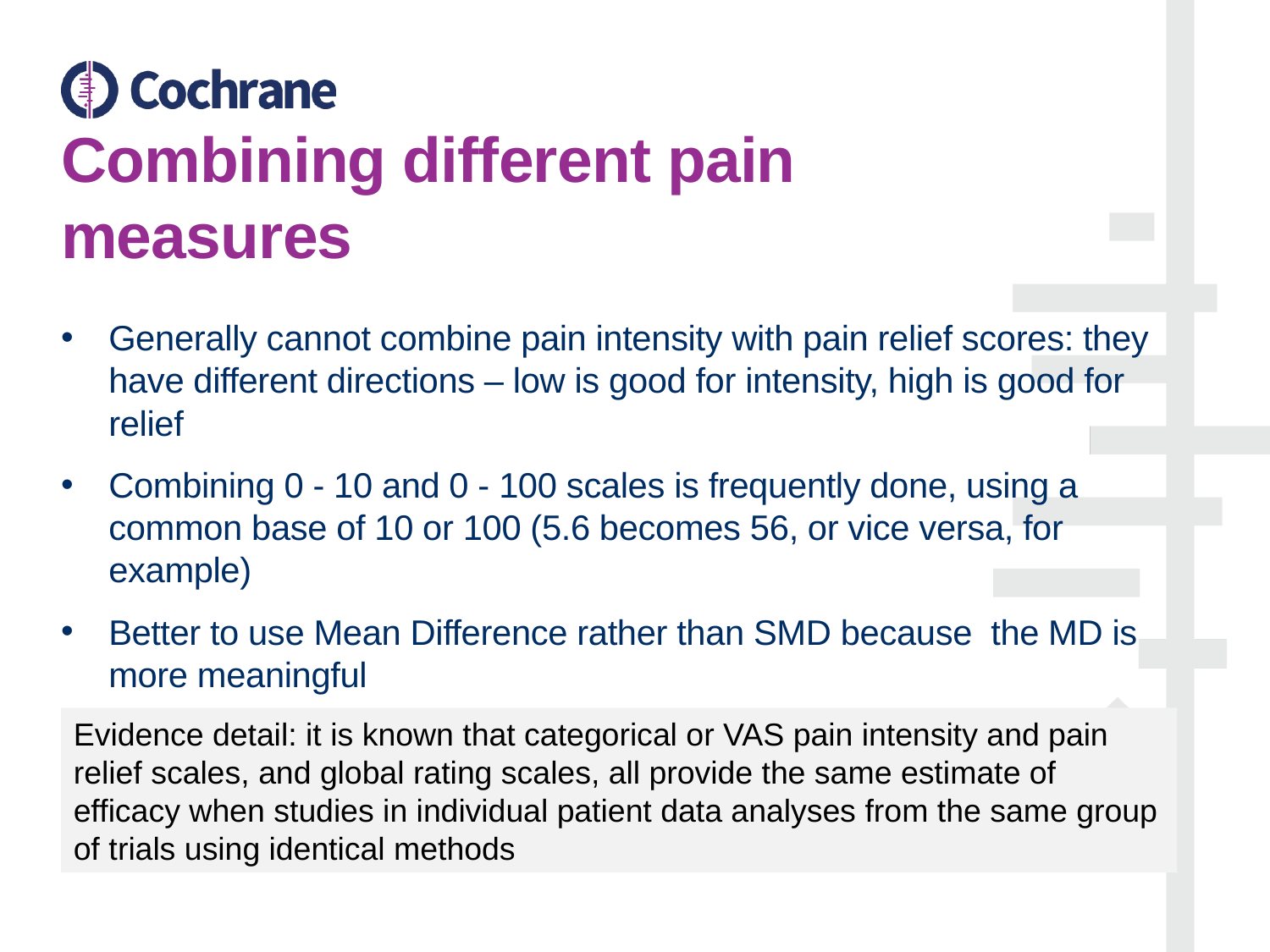

# Combining different pain measures
Generally cannot combine pain intensity with pain relief scores: they have different directions – low is good for intensity, high is good for relief
Combining 0 - 10 and 0 - 100 scales is frequently done, using a common base of 10 or 100 (5.6 becomes 56, or vice versa, for example)
Better to use Mean Difference rather than SMD because  the MD is more meaningful
Difficult to combine 0 - 10 or 0 - 100 scales with categorical scales

Evidence detail: it is known that categorical or VAS pain intensity and pain relief scales, and global rating scales, all provide the same estimate of efficacy when studies in individual patient data analyses from the same group of trials using identical methods